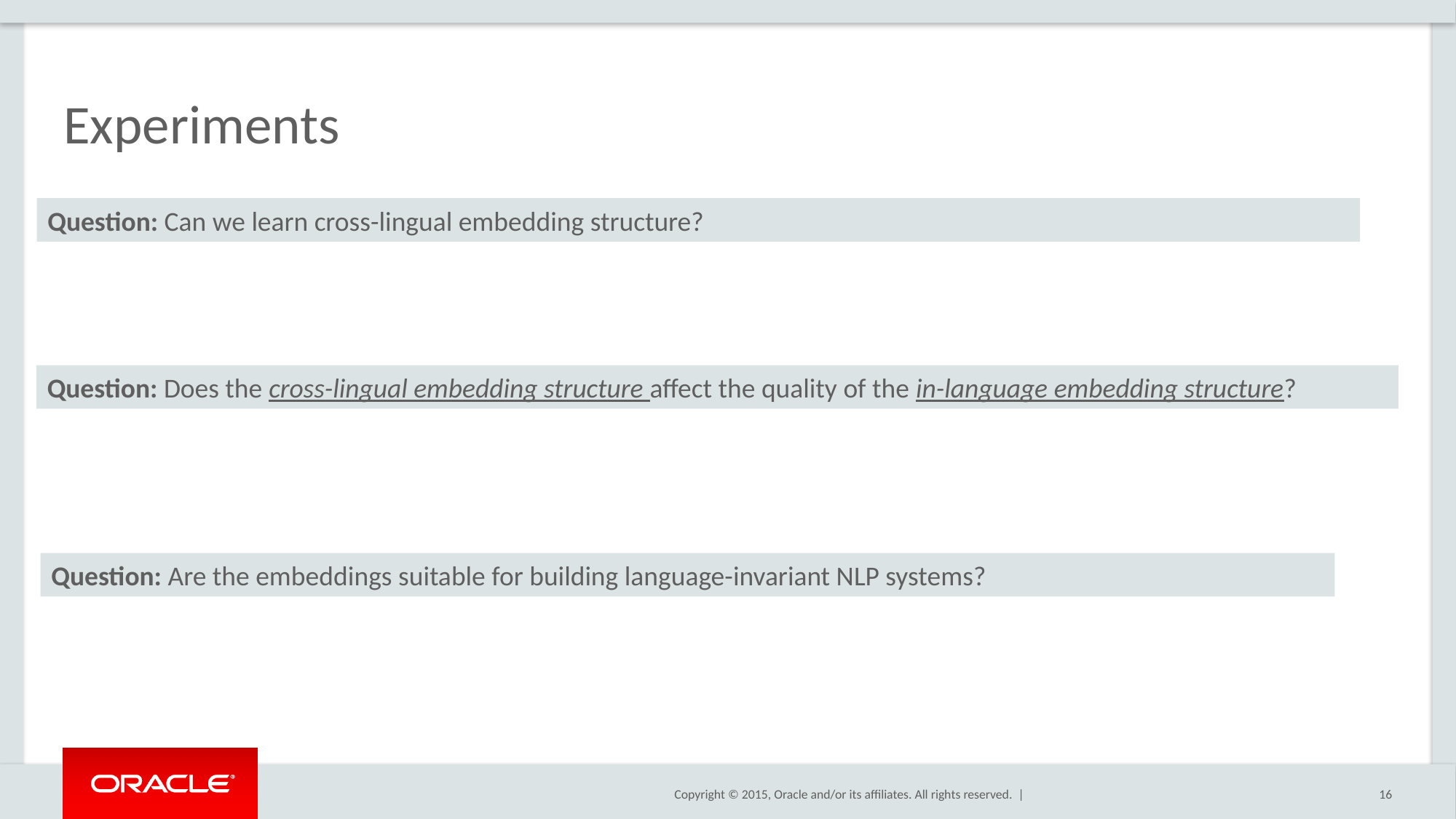

# Experiments
Question: Can we learn cross-lingual embedding structure?
Question: Does the cross-lingual embedding structure affect the quality of the in-language embedding structure?
Question: Are the embeddings suitable for building language-invariant NLP systems?

16